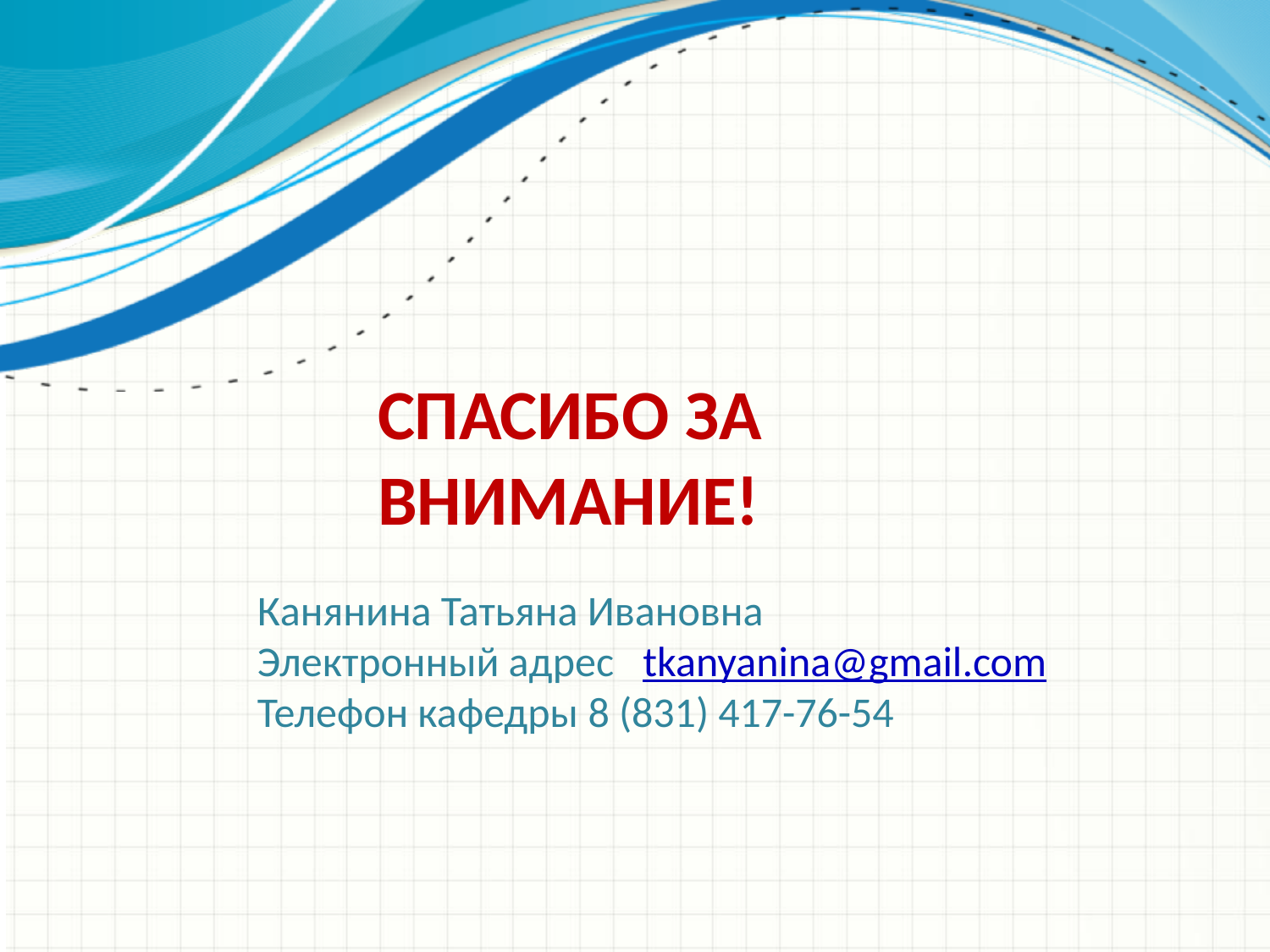

# Спасибо за внимание!
Канянина Татьяна Ивановна
Электронный адрес   tkanyanina@gmail.com
Телефон кафедры 8 (831) 417-76-54